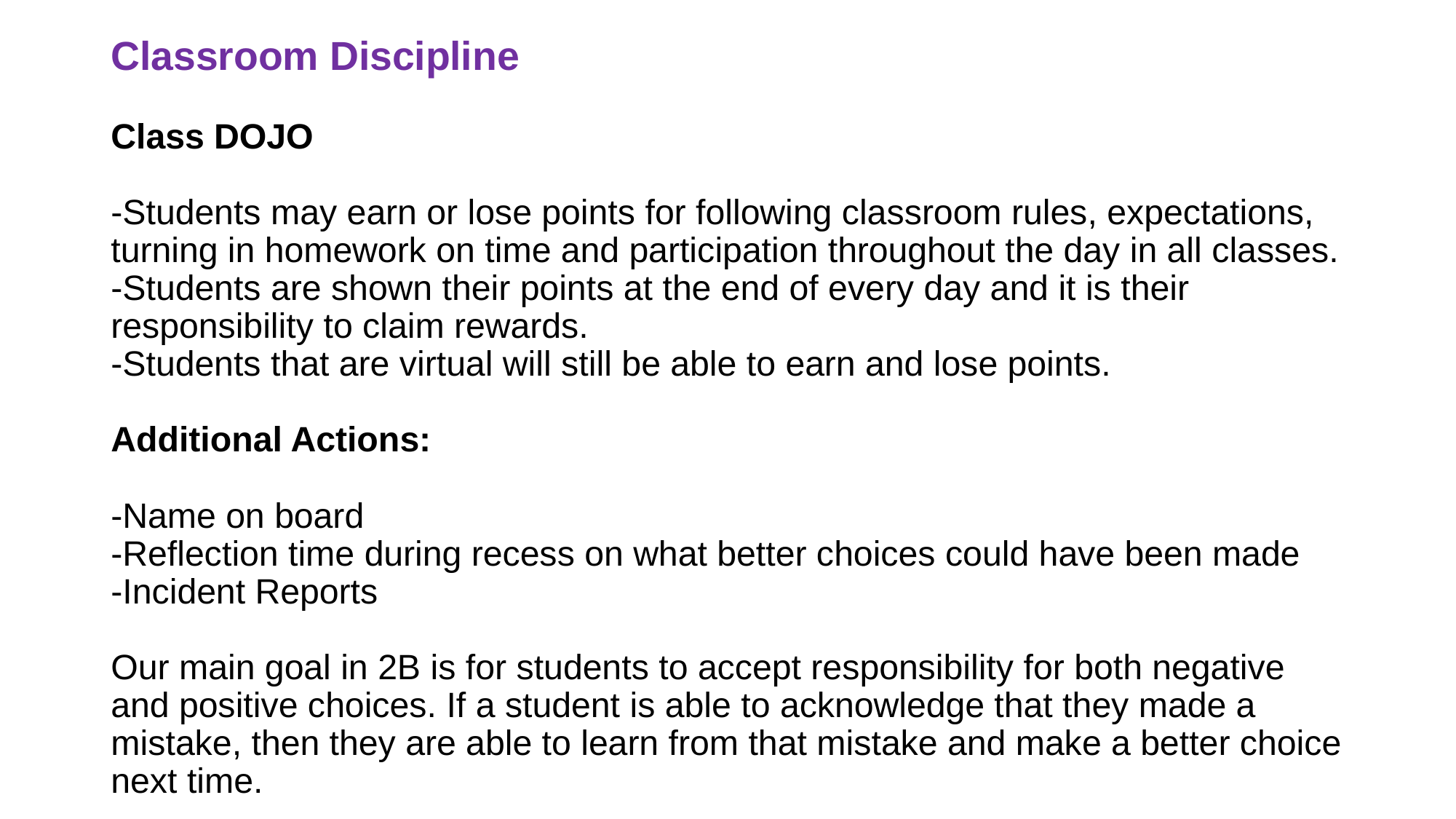

# Classroom Discipline Class DOJO -Students may earn or lose points for following classroom rules, expectations, turning in homework on time and participation throughout the day in all classes. -Students are shown their points at the end of every day and it is their responsibility to claim rewards. -Students that are virtual will still be able to earn and lose points. Additional Actions: -Name on board -Reflection time during recess on what better choices could have been made -Incident Reports Our main goal in 2B is for students to accept responsibility for both negative and positive choices. If a student is able to acknowledge that they made a mistake, then they are able to learn from that mistake and make a better choice next time.